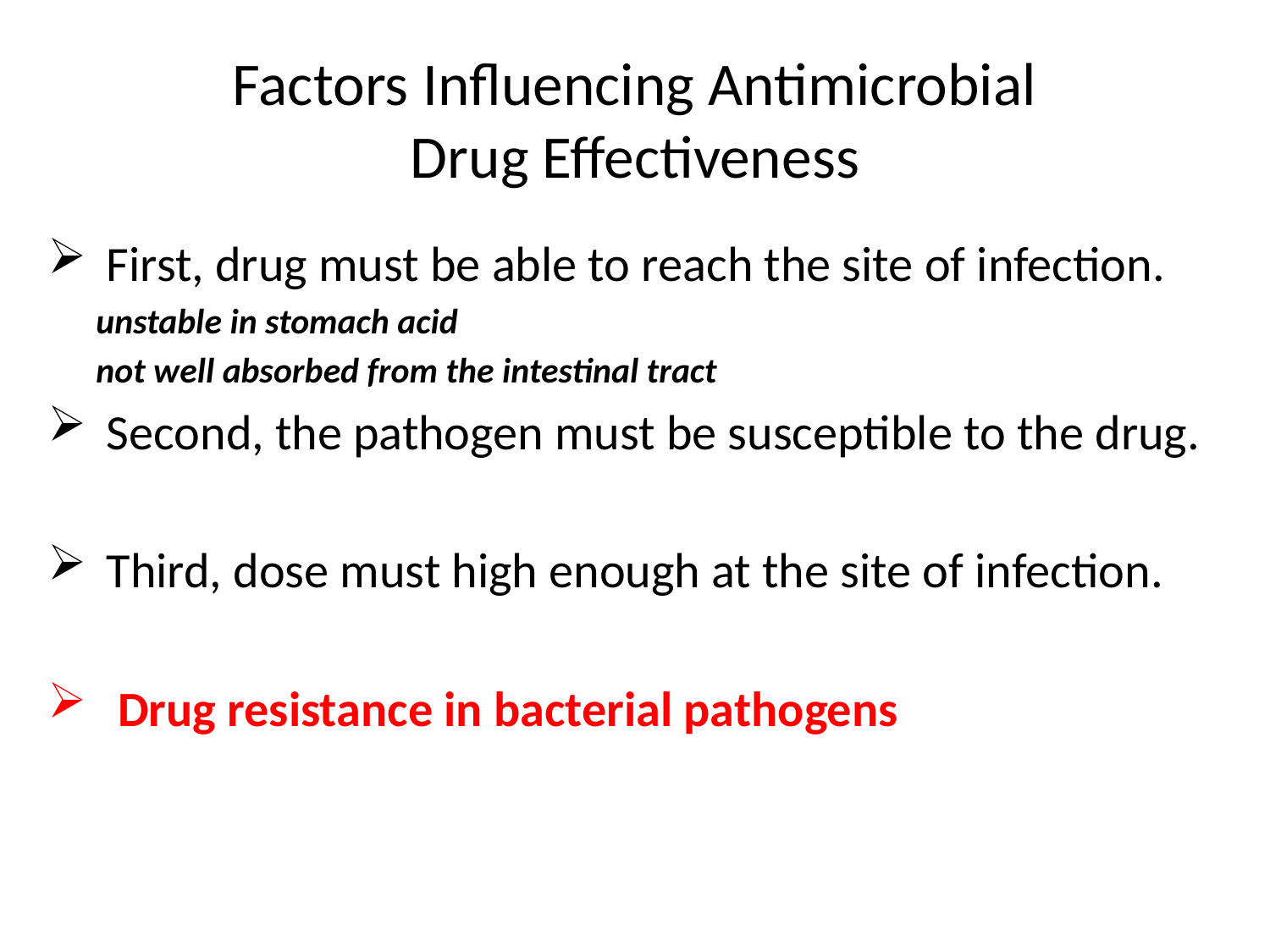

# Factors Influencing Antimicrobial Drug Effectiveness
 First, drug must be able to reach the site of infection.
      unstable in stomach acid
      not well absorbed from the intestinal tract
 Second, the pathogen must be susceptible to the drug.

 Third, dose must high enough at the site of infection.

  Drug resistance in bacterial pathogens